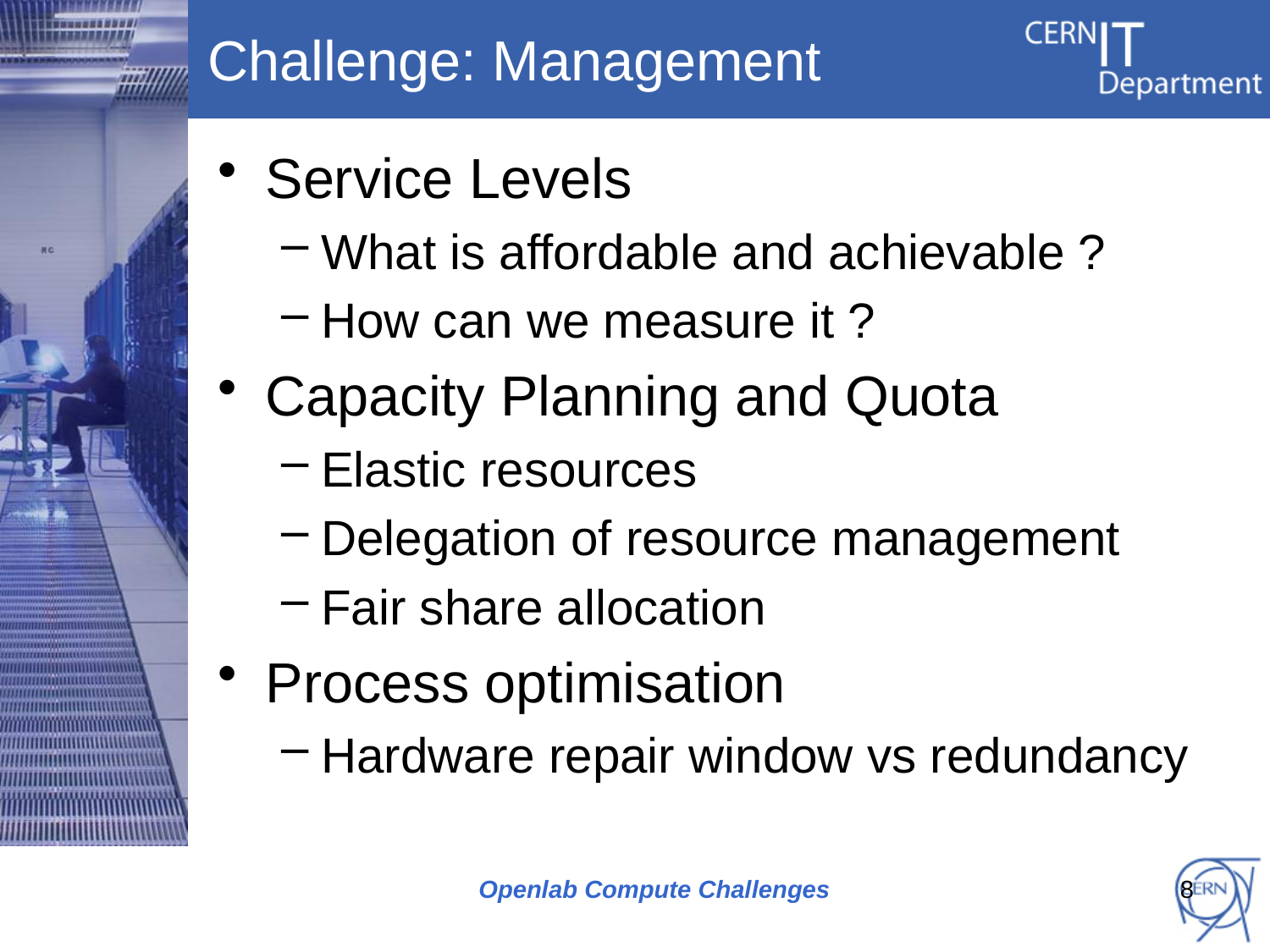

# Challenge: Management
Service Levels
What is affordable and achievable ?
How can we measure it ?
Capacity Planning and Quota
Elastic resources
Delegation of resource management
Fair share allocation
Process optimisation
Hardware repair window vs redundancy

Openlab Compute Challenges
8